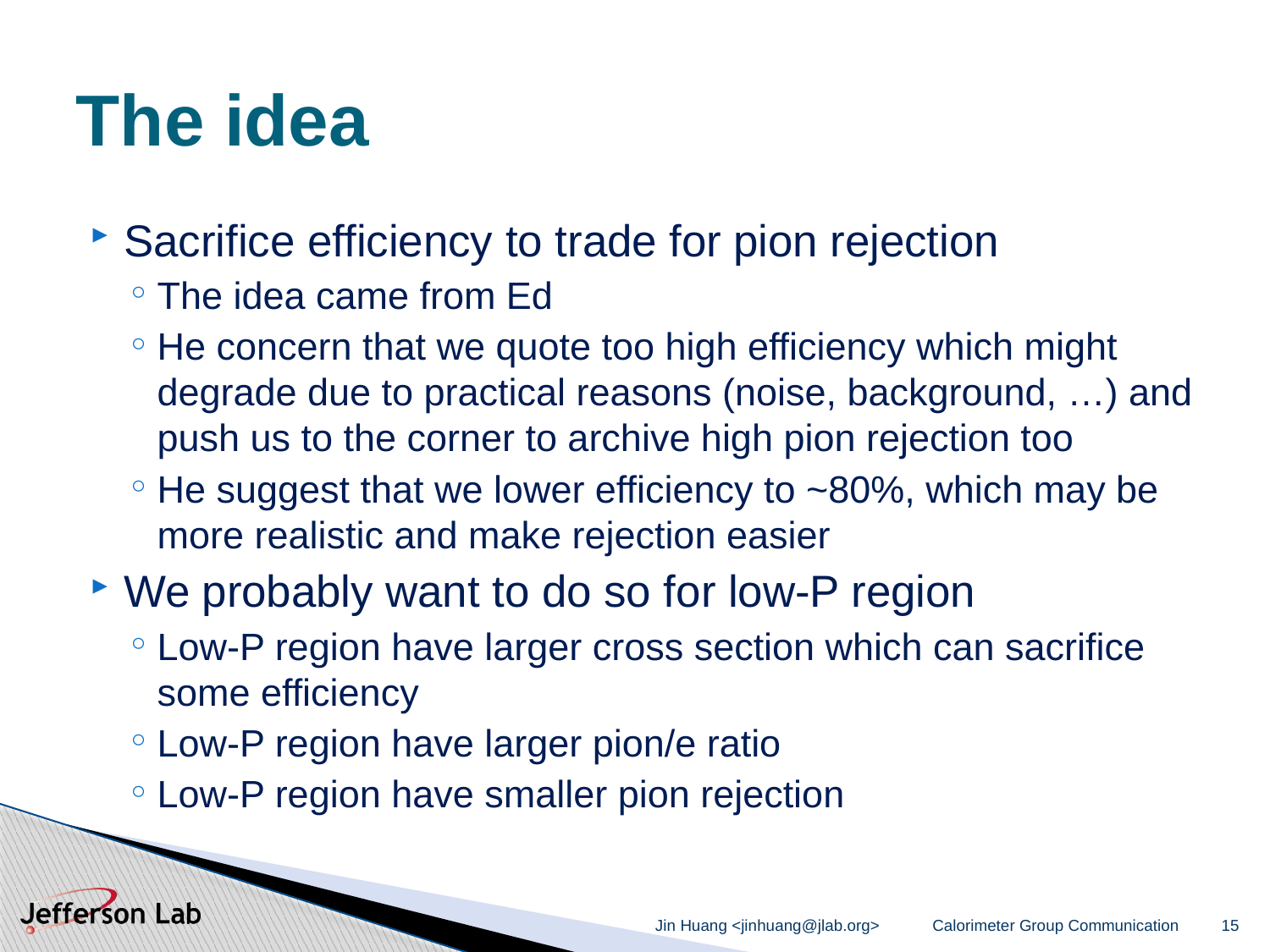

# The idea
Sacrifice efficiency to trade for pion rejection
The idea came from Ed
He concern that we quote too high efficiency which might degrade due to practical reasons (noise, background, …) and push us to the corner to archive high pion rejection too
He suggest that we lower efficiency to ~80%, which may be more realistic and make rejection easier
We probably want to do so for low-P region
Low-P region have larger cross section which can sacrifice some efficiency
Low-P region have larger pion/e ratio
Low-P region have smaller pion rejection

Jin Huang <jinhuang@jlab.org>
Calorimeter Group Communication
15